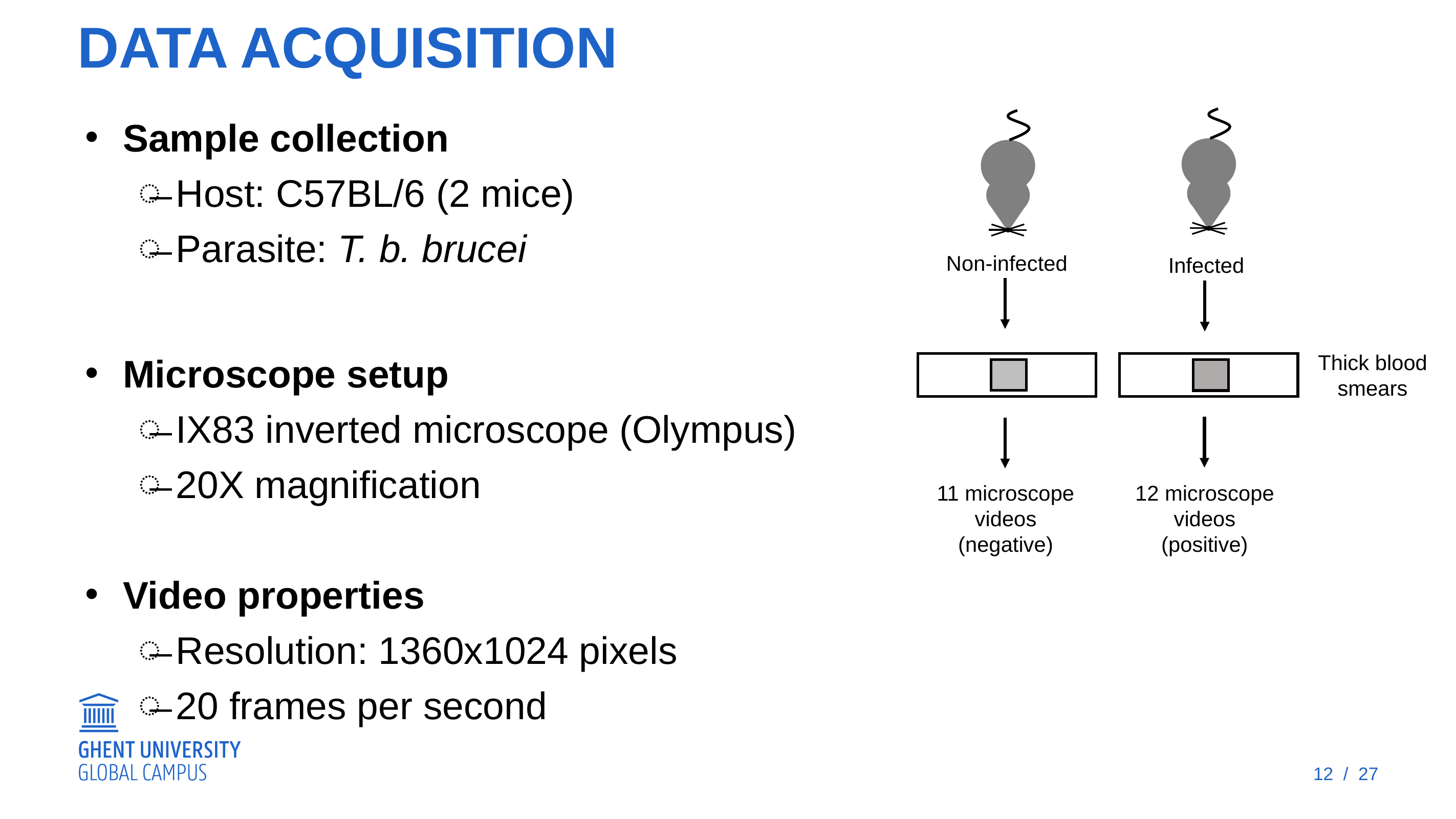

Data Acquisition
Sample collection
Host: C57BL/6 (2 mice)
Parasite: T. b. brucei

Microscope setup
IX83 inverted microscope (Olympus)
20X magnification

Video properties
Resolution: 1360x1024 pixels
20 frames per second

Infected

Non-infected
Thick blood smears

11 microscope videos (negative)
12 microscope videos (positive)

12  /  27